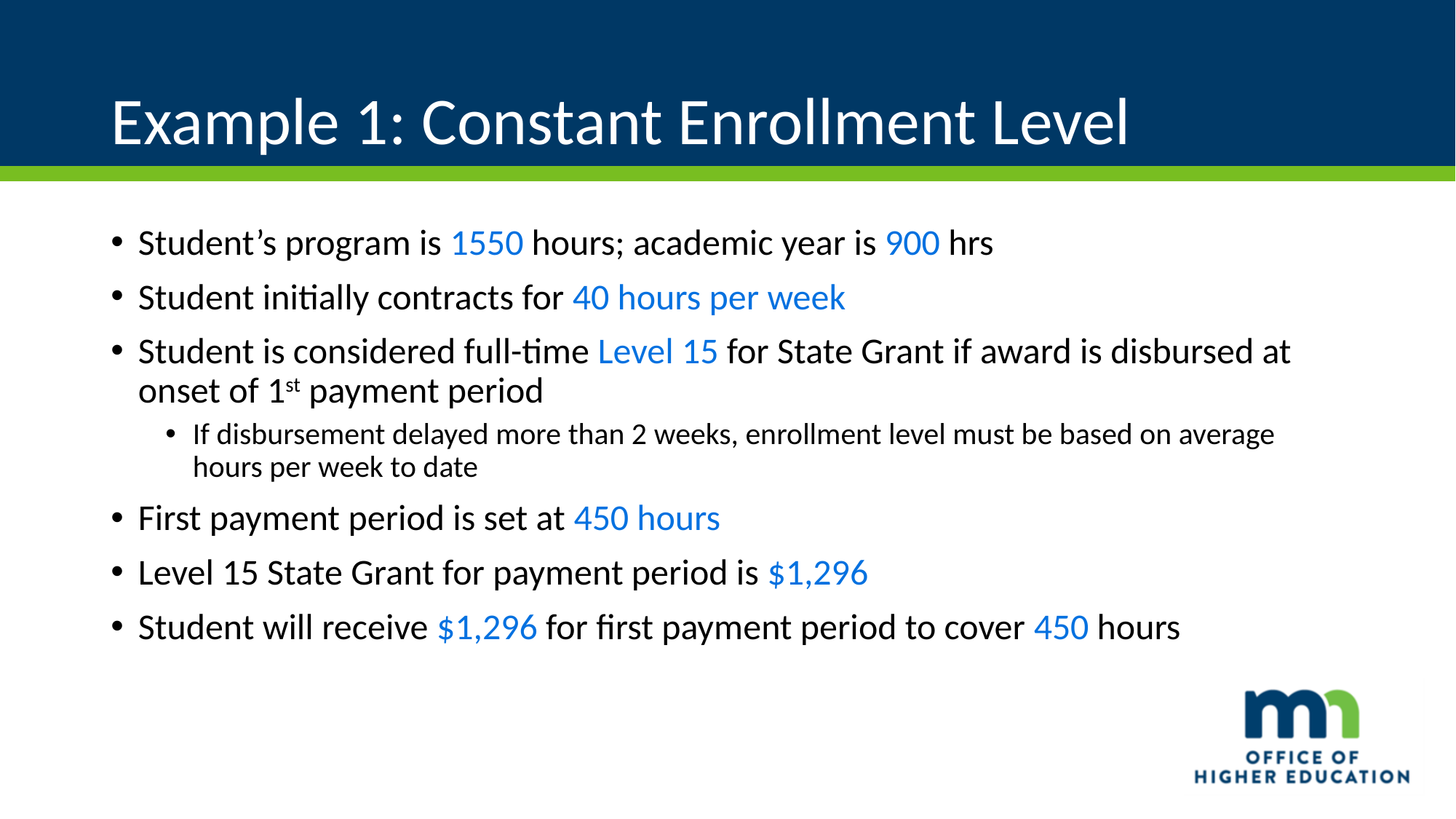

# Example 1: Constant Enrollment Level
Student’s program is 1550 hours; academic year is 900 hrs
Student initially contracts for 40 hours per week
Student is considered full-time Level 15 for State Grant if award is disbursed at onset of 1st payment period
If disbursement delayed more than 2 weeks, enrollment level must be based on average hours per week to date
First payment period is set at 450 hours
Level 15 State Grant for payment period is $1,296
Student will receive $1,296 for first payment period to cover 450 hours